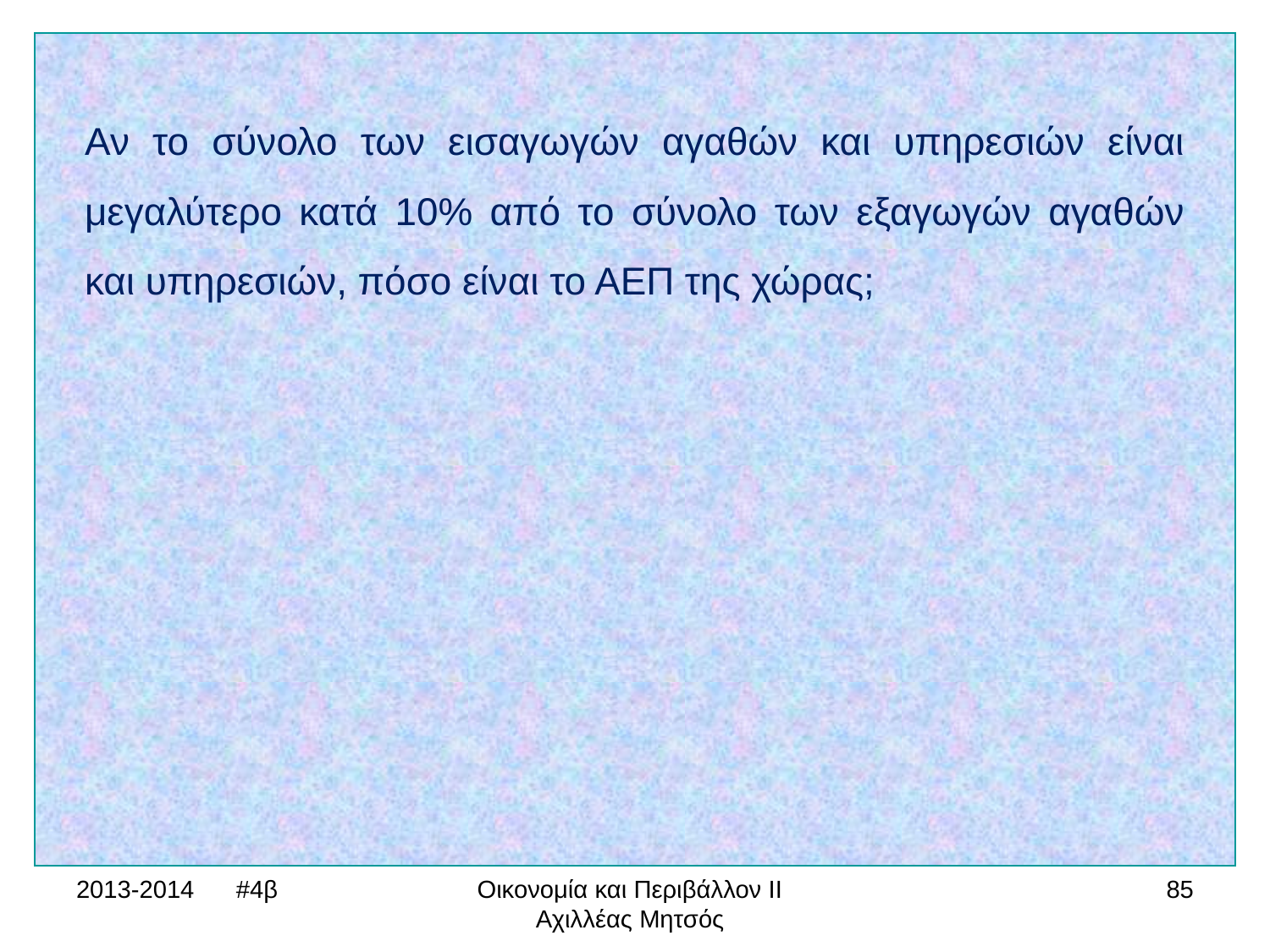

Αν το σύνολο των εισαγωγών αγαθών και υπηρεσιών είναι μεγαλύτερο κατά 10% από το σύνολο των εξαγωγών αγαθών και υπηρεσιών, πόσο είναι το ΑΕΠ της χώρας;
2013-2014      #4β
Οικονομία και Περιβάλλον ΙΙ Αχιλλέας Μητσός
85